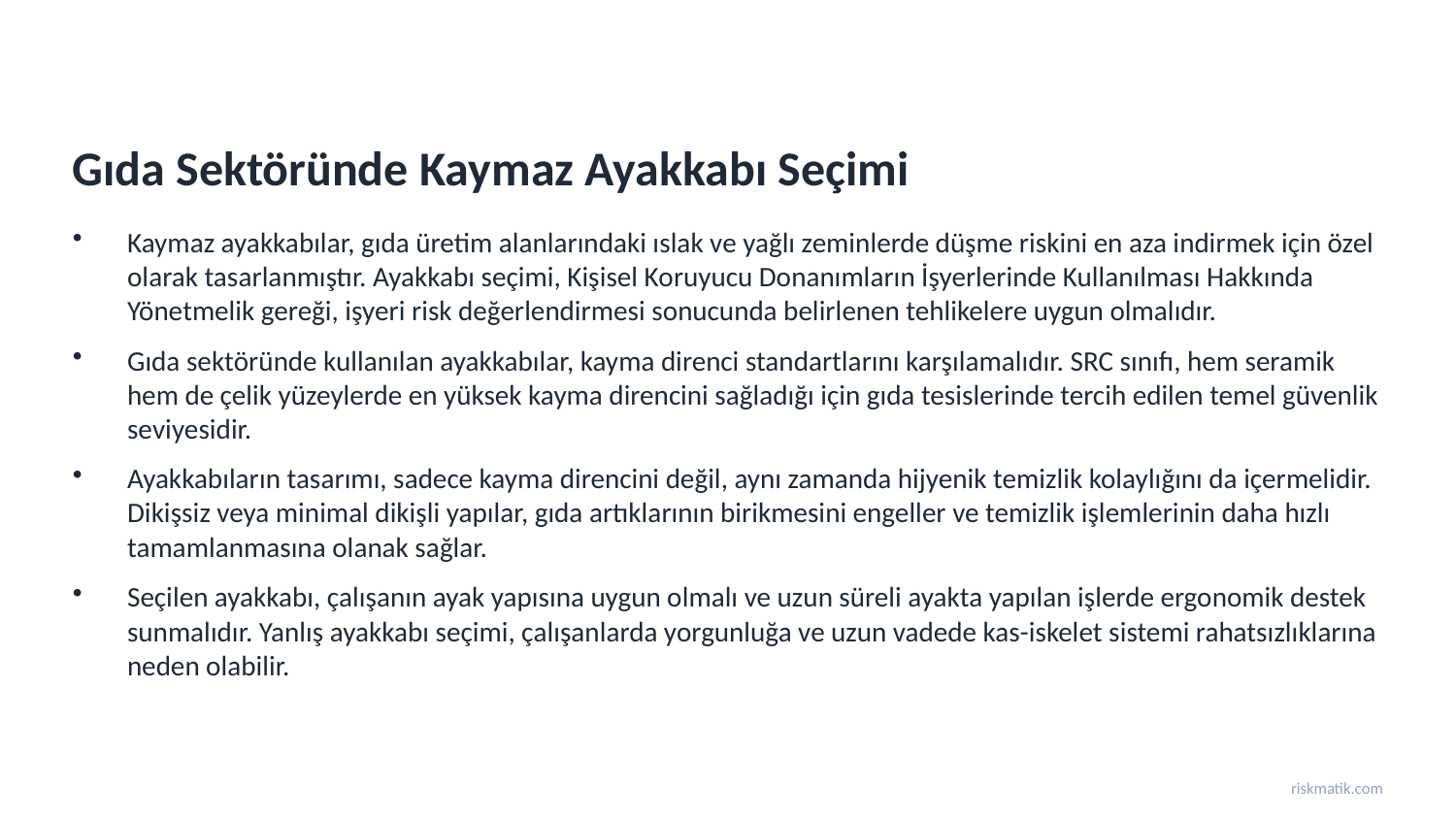

Gıda Sektöründe Kaymaz Ayakkabı Seçimi
Kaymaz ayakkabılar, gıda üretim alanlarındaki ıslak ve yağlı zeminlerde düşme riskini en aza indirmek için özel olarak tasarlanmıştır. Ayakkabı seçimi, Kişisel Koruyucu Donanımların İşyerlerinde Kullanılması Hakkında Yönetmelik gereği, işyeri risk değerlendirmesi sonucunda belirlenen tehlikelere uygun olmalıdır.
Gıda sektöründe kullanılan ayakkabılar, kayma direnci standartlarını karşılamalıdır. SRC sınıfı, hem seramik hem de çelik yüzeylerde en yüksek kayma direncini sağladığı için gıda tesislerinde tercih edilen temel güvenlik seviyesidir.
Ayakkabıların tasarımı, sadece kayma direncini değil, aynı zamanda hijyenik temizlik kolaylığını da içermelidir. Dikişsiz veya minimal dikişli yapılar, gıda artıklarının birikmesini engeller ve temizlik işlemlerinin daha hızlı tamamlanmasına olanak sağlar.
Seçilen ayakkabı, çalışanın ayak yapısına uygun olmalı ve uzun süreli ayakta yapılan işlerde ergonomik destek sunmalıdır. Yanlış ayakkabı seçimi, çalışanlarda yorgunluğa ve uzun vadede kas-iskelet sistemi rahatsızlıklarına neden olabilir.
riskmatik.com